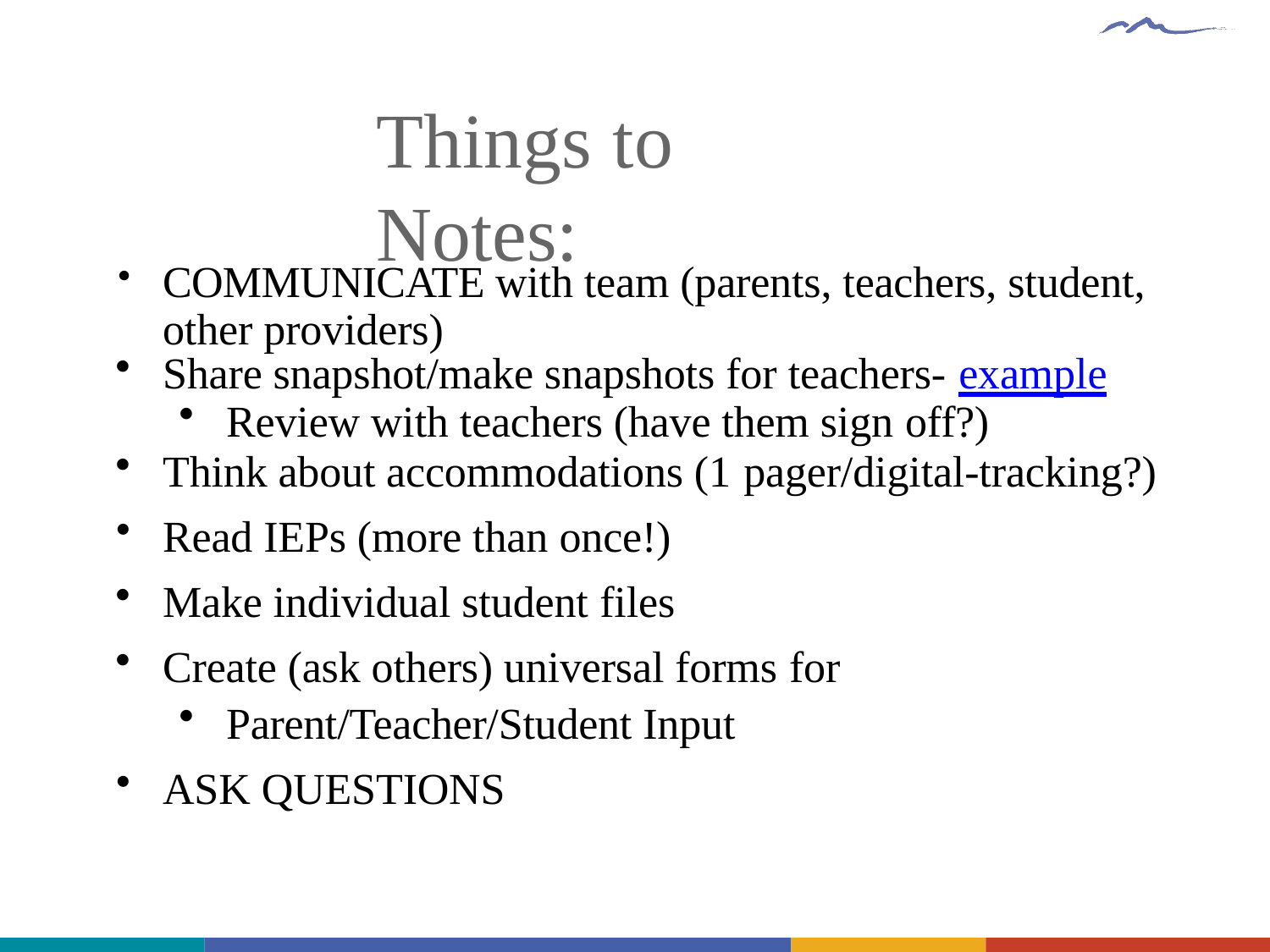

# Things	to	Notes:
COMMUNICATE with team (parents, teachers, student,  other providers)
Share snapshot/make snapshots for teachers- example
Review with teachers (have them sign off?)
Think about accommodations (1 pager/digital-tracking?)
Read IEPs (more than once!)
Make individual student files
Create (ask others) universal forms for
Parent/Teacher/Student Input
ASK QUESTIONS